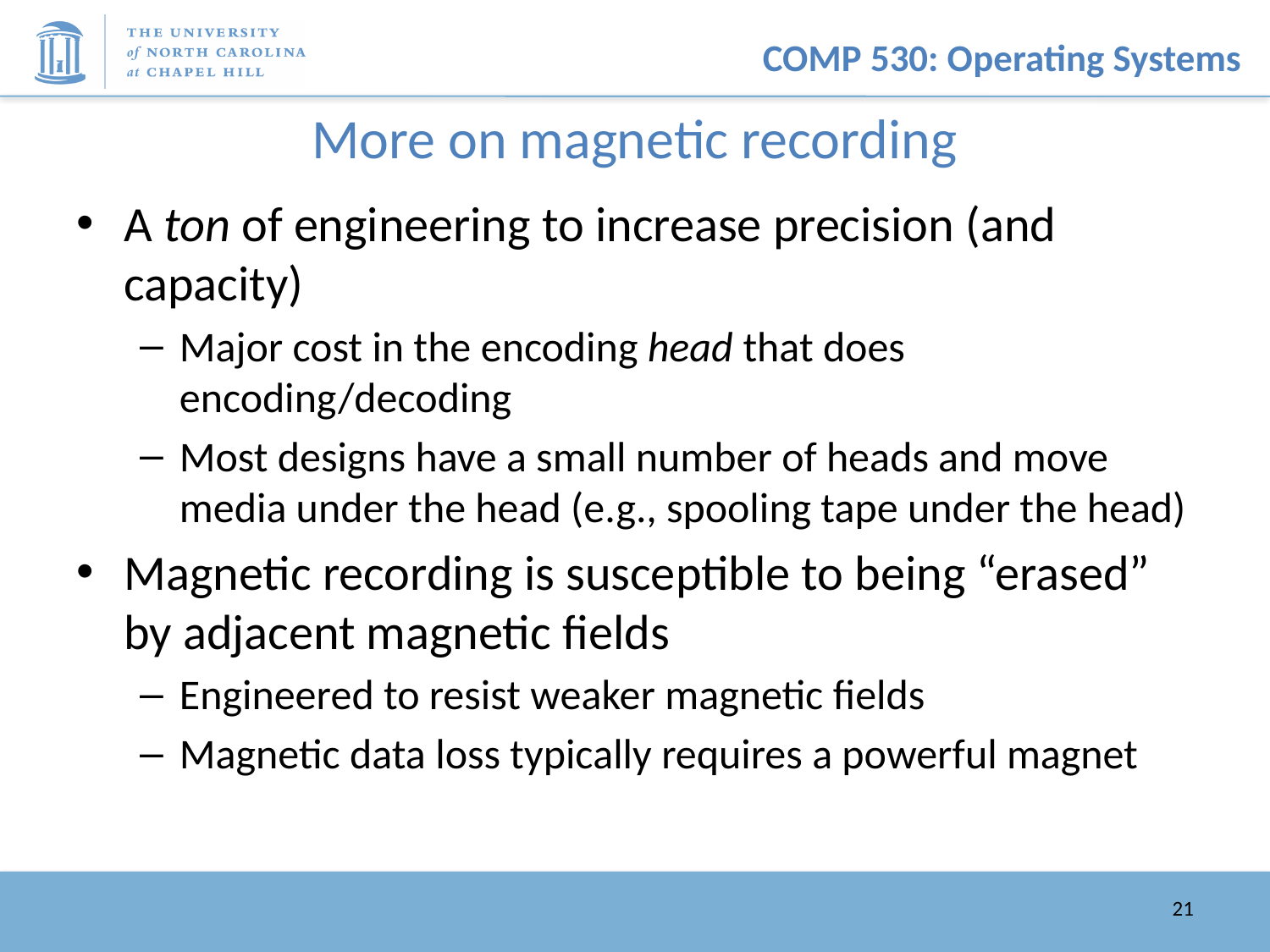

# More on magnetic recording
A ton of engineering to increase precision (and capacity)
Major cost in the encoding head that does encoding/decoding
Most designs have a small number of heads and move media under the head (e.g., spooling tape under the head)
Magnetic recording is susceptible to being “erased” by adjacent magnetic fields
Engineered to resist weaker magnetic fields
Magnetic data loss typically requires a powerful magnet
21